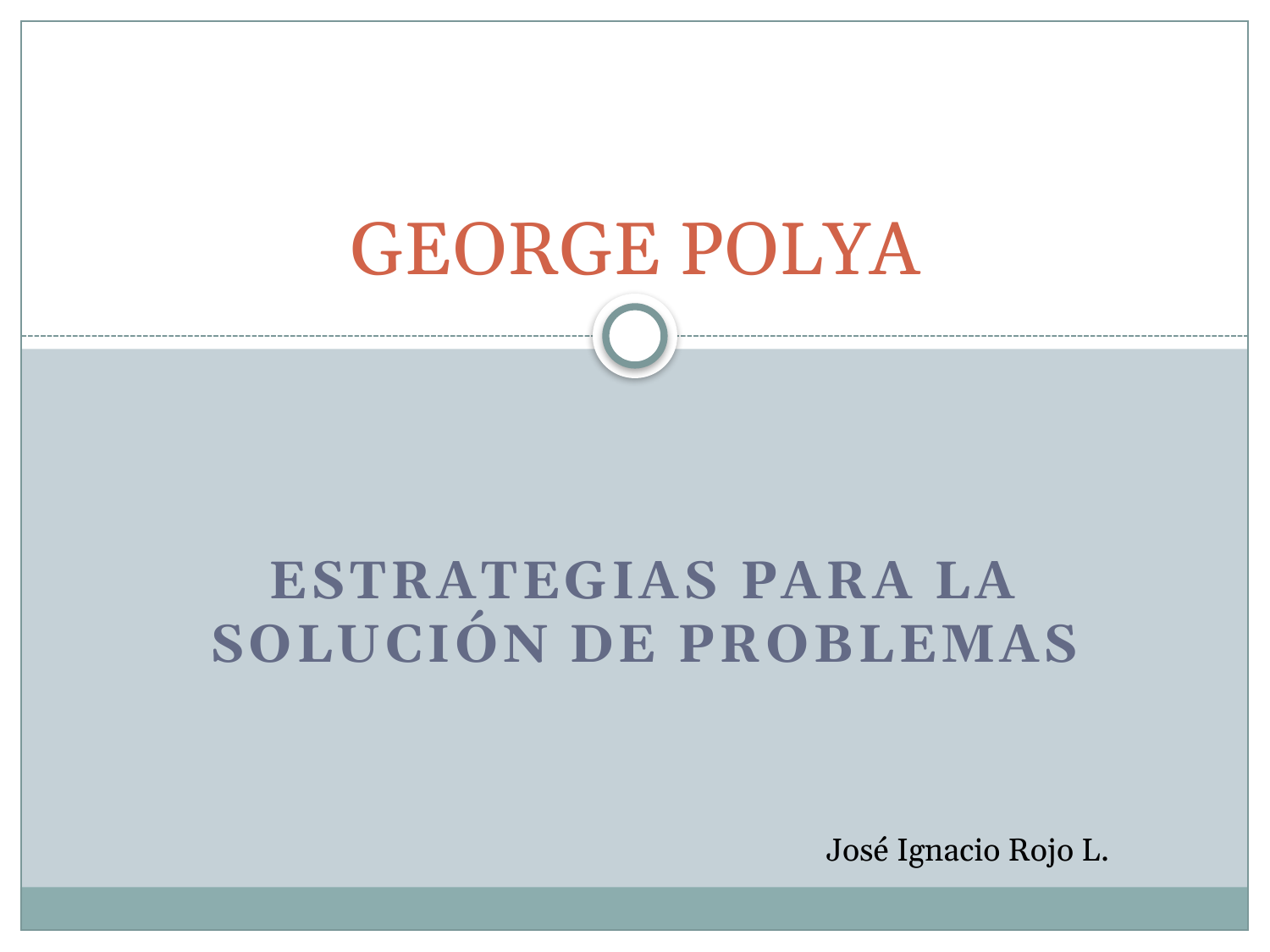

# GEORGE POLYA
ESTRATEGIAS PARA LA Solución DE PROBLEMAS
José Ignacio Rojo L.